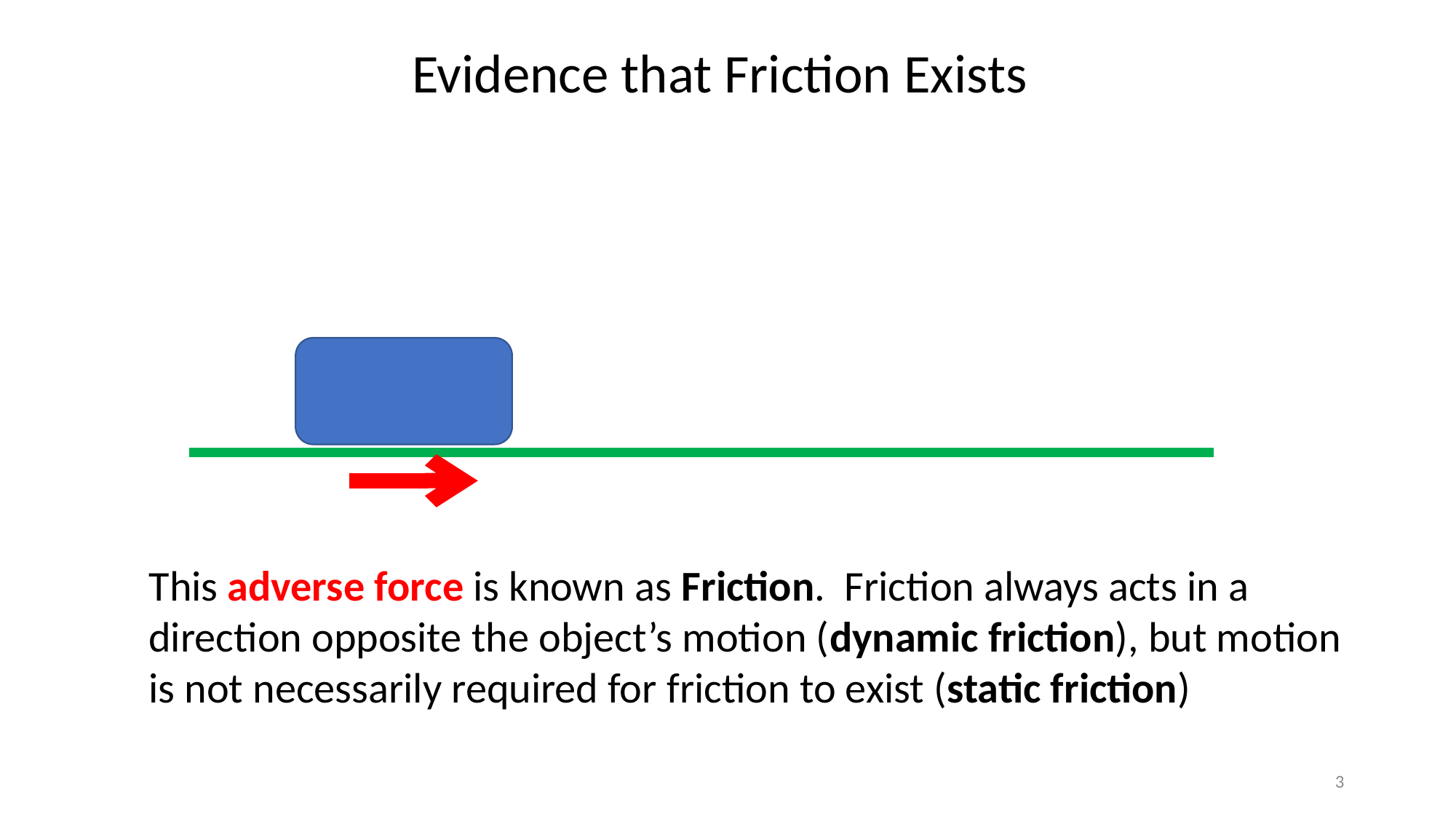

Evidence that Friction Exists

This adverse force is known as Friction.  Friction always acts in a direction opposite the object’s motion (dynamic friction), but motion is not necessarily required for friction to exist (static friction)
3